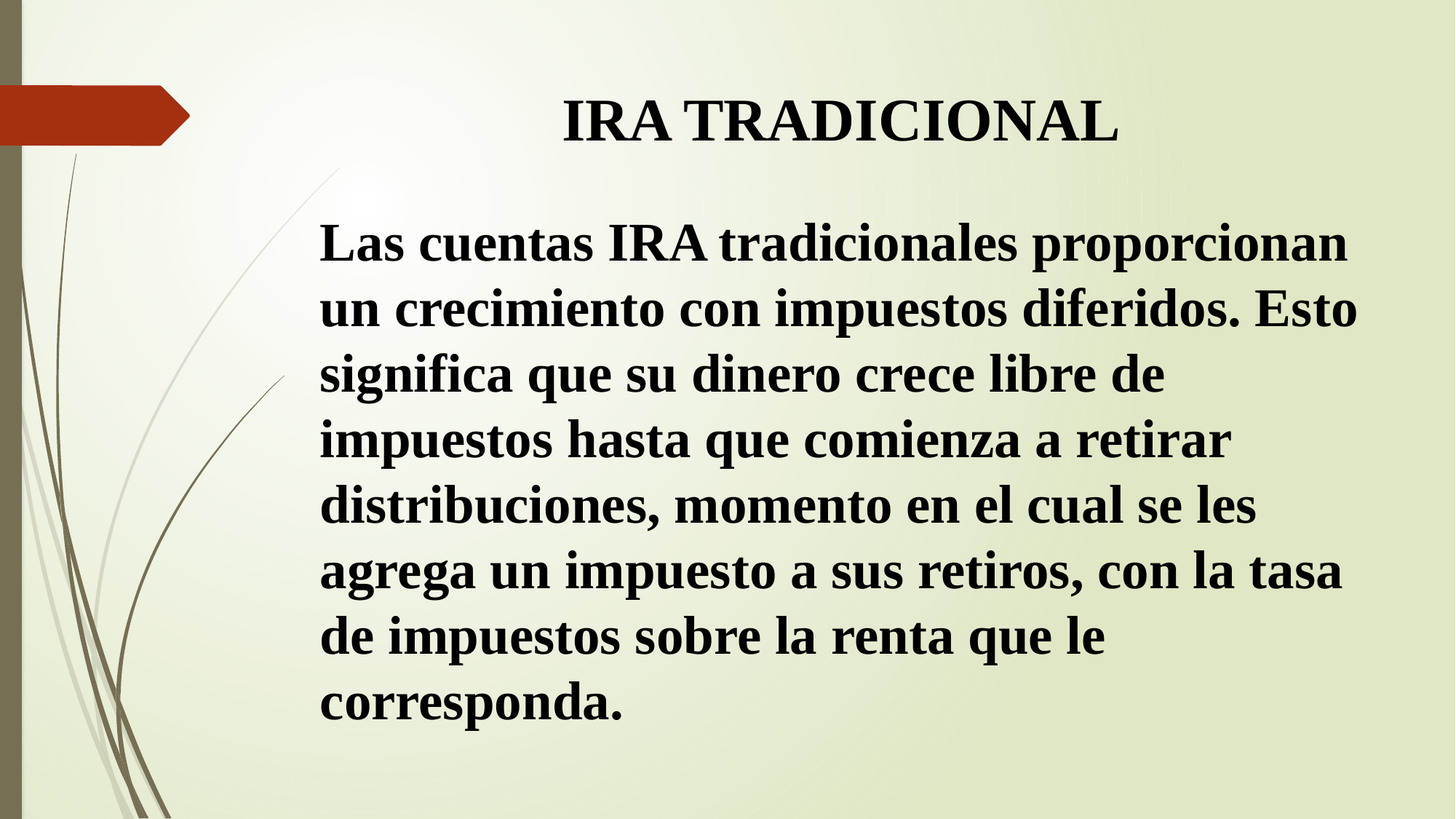

# IRA TRADICIONAL
Las cuentas IRA tradicionales proporcionan un crecimiento con impuestos diferidos. Esto significa que su dinero crece libre de impuestos hasta que comienza a retirar distribuciones, momento en el cual se les agrega un impuesto a sus retiros, con la tasa de impuestos sobre la renta que le corresponda.